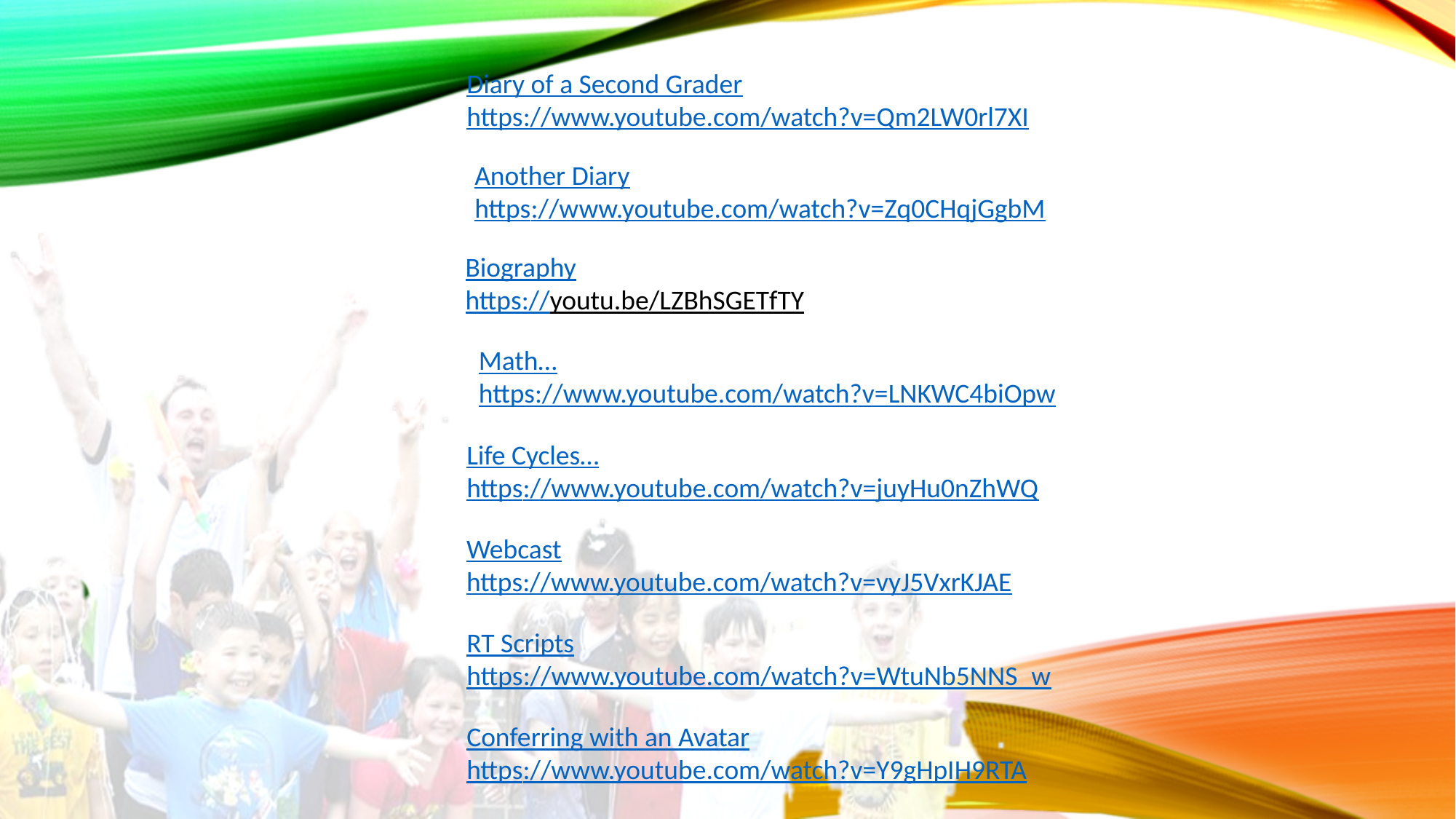

Diary of a Second Grader
https://www.youtube.com/watch?v=Qm2LW0rl7XI
Another Diary
https://www.youtube.com/watch?v=Zq0CHqjGgbM
Biography
https://youtu.be/LZBhSGETfTY
Math…
https://www.youtube.com/watch?v=LNKWC4biOpw
Life Cycles…
https://www.youtube.com/watch?v=juyHu0nZhWQ
Webcast
https://www.youtube.com/watch?v=vyJ5VxrKJAE
RT Scripts
https://www.youtube.com/watch?v=WtuNb5NNS_w
Conferring with an Avatar
https://www.youtube.com/watch?v=Y9gHpIH9RTA